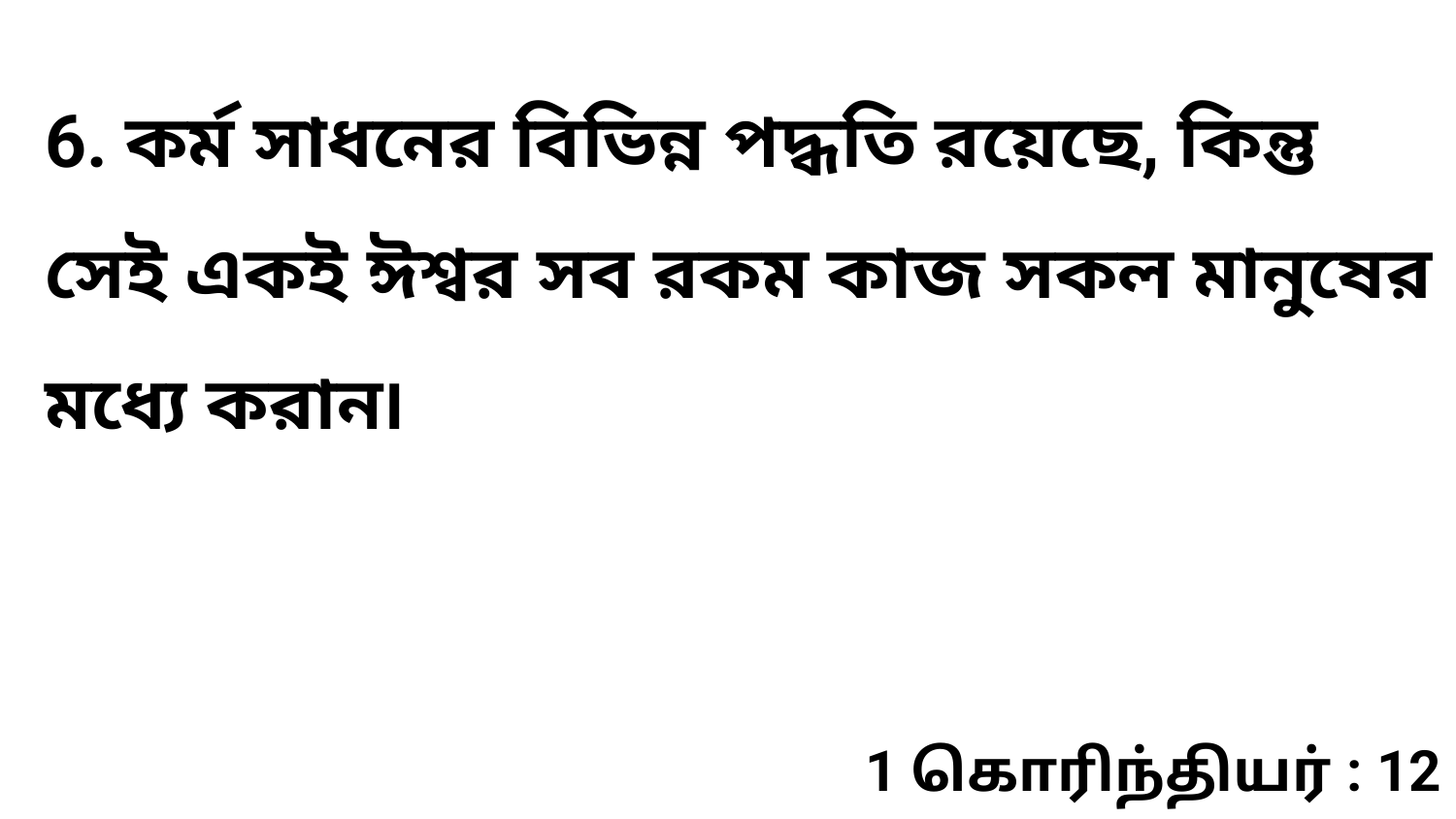

6. কর্ম সাধনের বিভিন্ন পদ্ধতি রয়েছে, কিন্তু সেই একই ঈশ্বর সব রকম কাজ সকল মানুষের মধ্যে করান৷
1 கொரிந்தியர் : 12